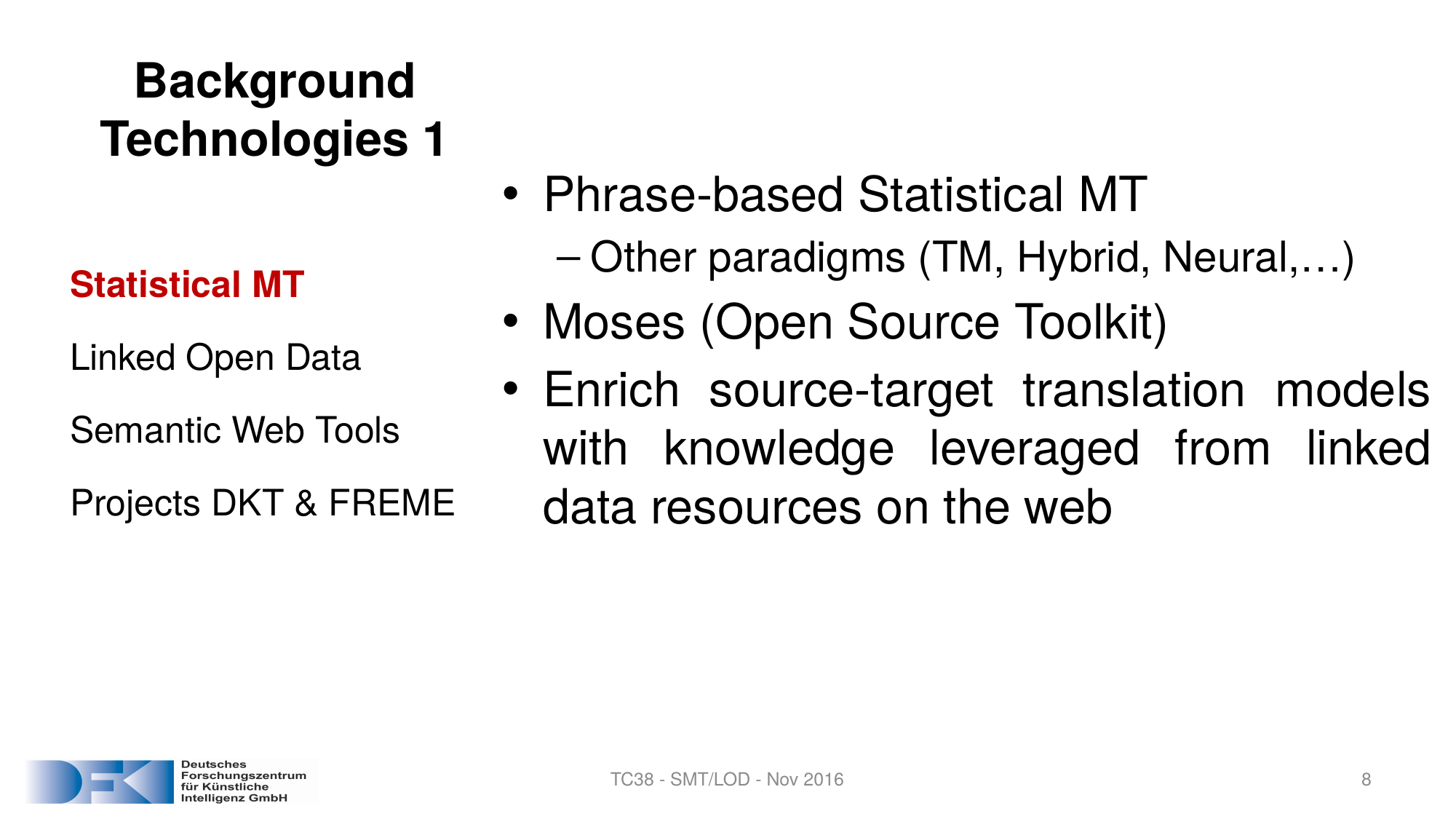

# Background Technologies 1
Phrase-based Statistical MT
Other paradigms (TM, Hybrid, Neural,…)
Moses (Open Source Toolkit)
Enrich source-target translation models with knowledge leveraged from linked data resources on the web

Statistical MT
Linked Open Data
Semantic Web Tools
Projects DKT & FREME
TC38 - SMT/LOD - Nov 2016
8